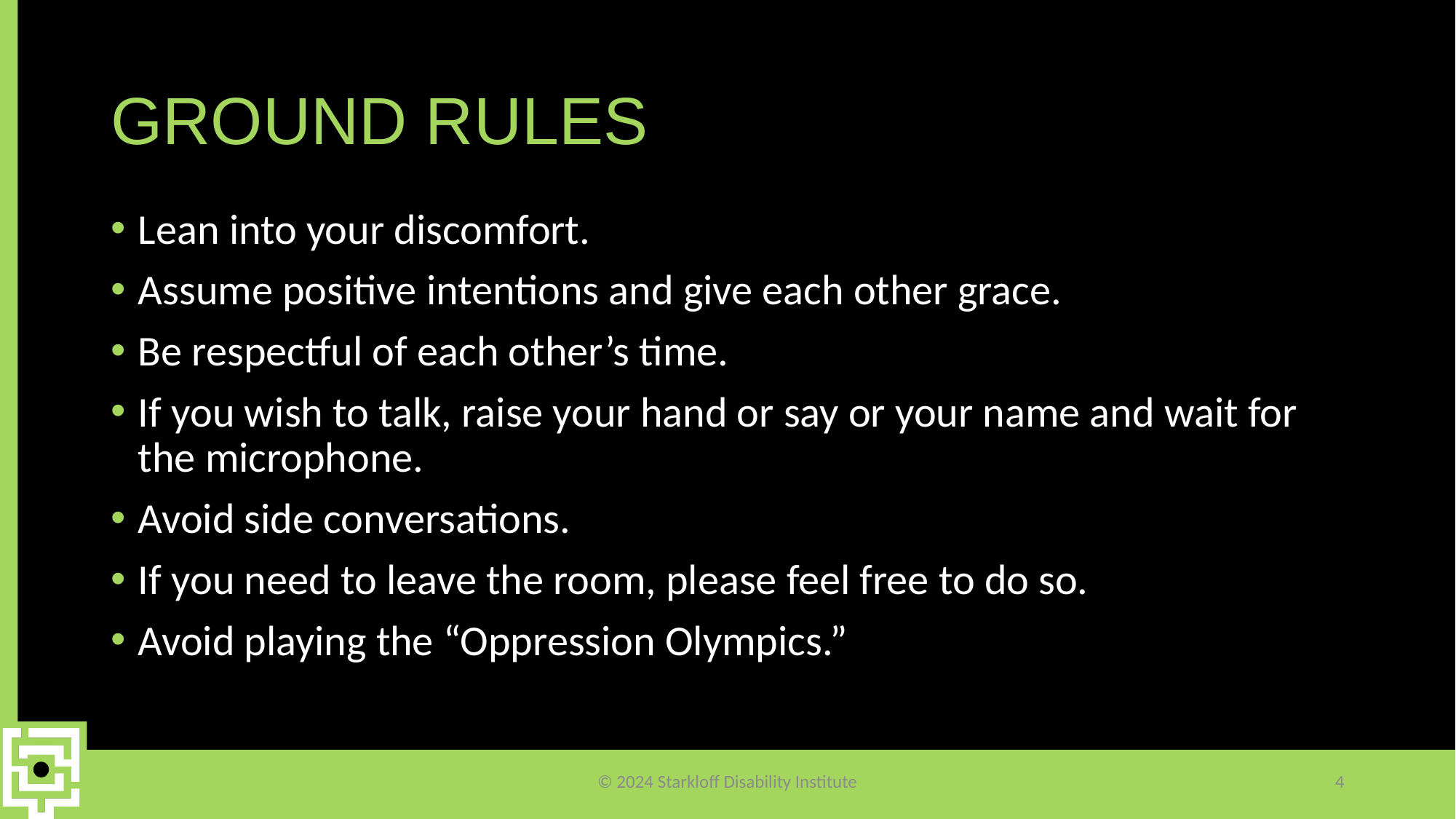

# Ground rules
Lean into your discomfort.
Assume positive intentions and give each other grace.
Be respectful of each other’s time.
If you wish to talk, raise your hand or say or your name and wait for the microphone.
Avoid side conversations.
If you need to leave the room, please feel free to do so.
Avoid playing the “Oppression Olympics.”

© 2024 Starkloff Disability Institute
4